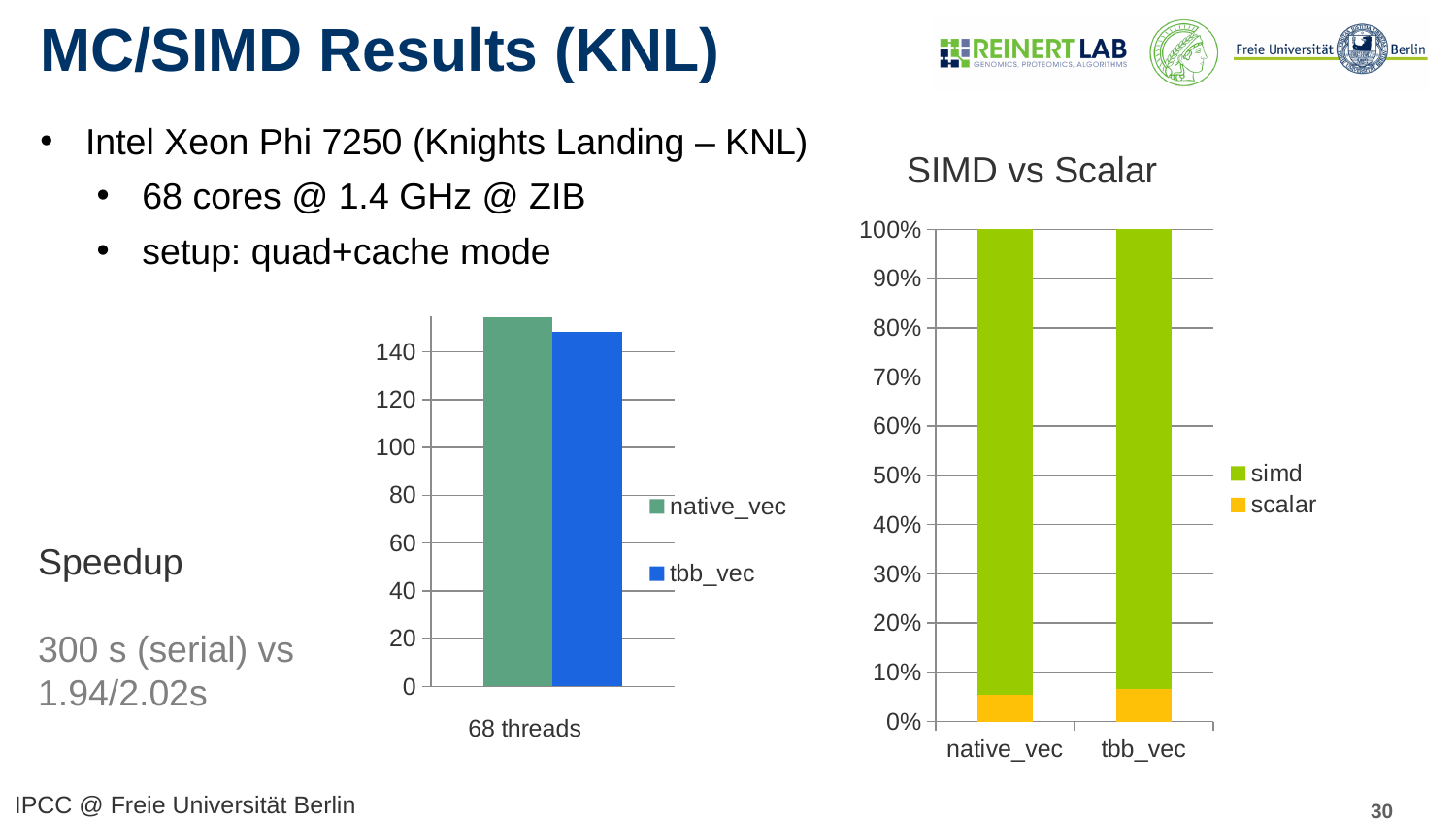

# MC/SIMD Results (KNL)
Intel Xeon Phi 7250 (Knights Landing – KNL)
68 cores @ 1.4 GHz @ ZIB
setup: quad+cache mode

SIMD vs Scalar

### Chart

| Category | scalar | simd |
|---|---|---|
| native_vec | 45476.0 | 782624.0 |
| tbb_vec | 46516.0 | 649040.0 |

### Chart

| Category | native_vec | tbb_vec |
|---|---|---|
| Category 1 | 154.6902363145641 | 148.4193307668358 |
Speedup

300 s (serial) vs
1.94/2.02s